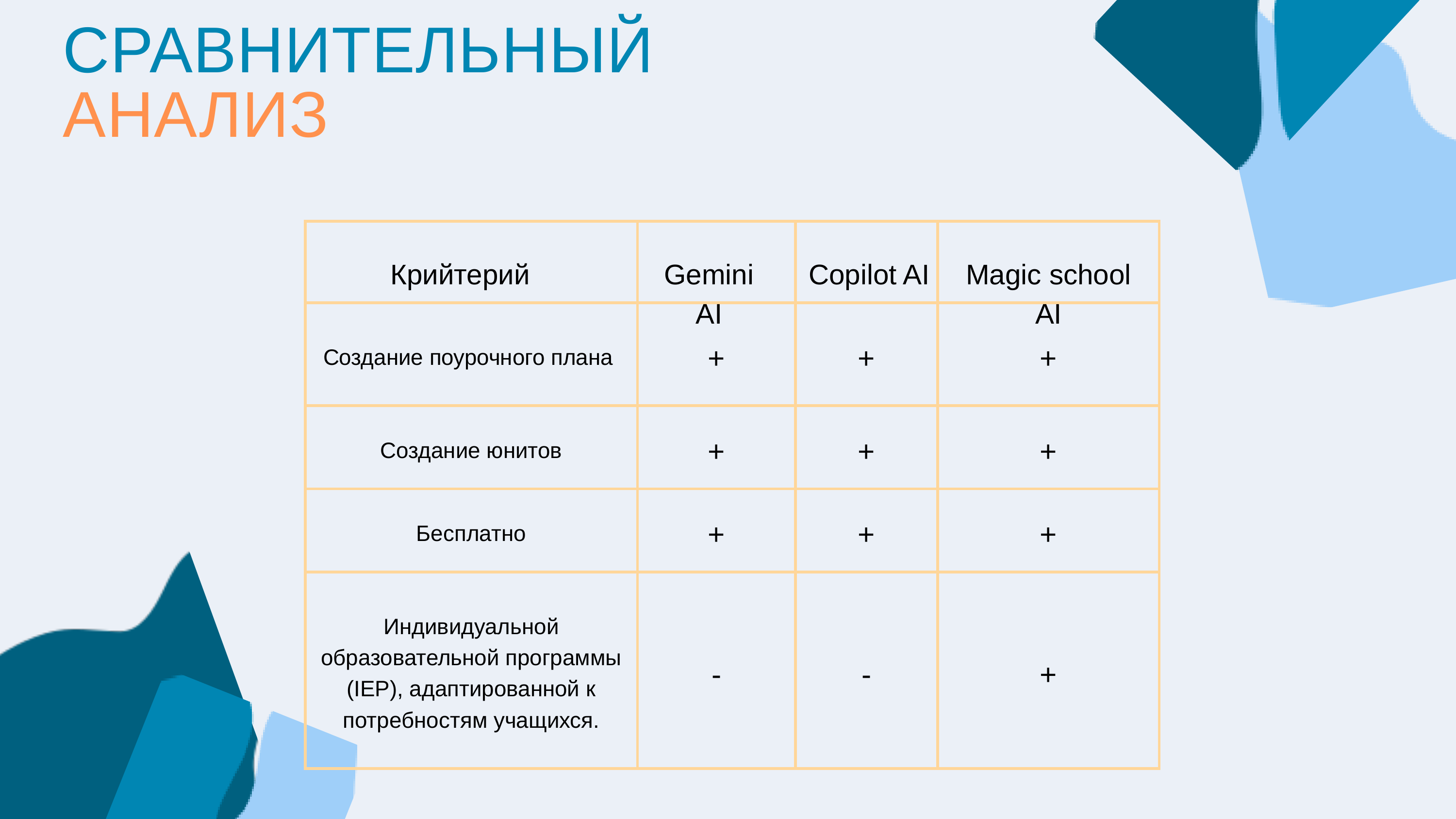

СРАВНИТЕЛЬНЫЙ АНАЛИЗ
|  |  |  |  |
| --- | --- | --- | --- |
| Создание поурочного плана | + | + | + |
| Создание юнитов | + | + | + |
| Бесплатно | + | + | + |
| Индивидуальной образовательной программы (IEP), адаптированной к потребностям учащихся. | - | - | + |
Крийтерий
Gemini AI
Copilot AI
Magic school AI